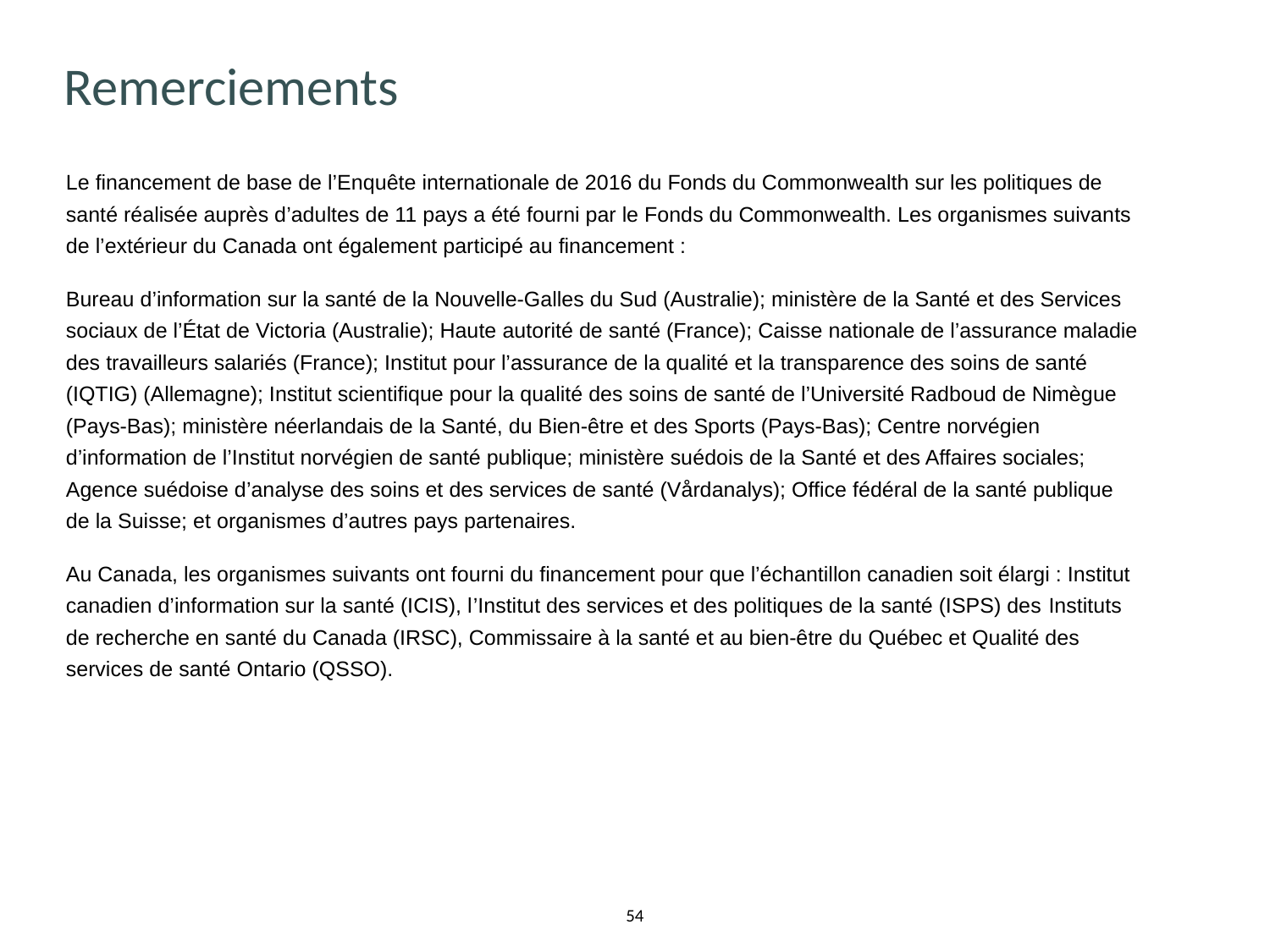

# Remerciements
Le financement de base de l’Enquête internationale de 2016 du Fonds du Commonwealth sur les politiques de santé réalisée auprès d’adultes de 11 pays a été fourni par le Fonds du Commonwealth. Les organismes suivants de l’extérieur du Canada ont également participé au financement :
Bureau d’information sur la santé de la Nouvelle-Galles du Sud (Australie); ministère de la Santé et des Services sociaux de l’État de Victoria (Australie); Haute autorité de santé (France); Caisse nationale de l’assurance maladie des travailleurs salariés (France); Institut pour l’assurance de la qualité et la transparence des soins de santé (IQTIG) (Allemagne); Institut scientifique pour la qualité des soins de santé de l’Université Radboud de Nimègue (Pays-Bas); ministère néerlandais de la Santé, du Bien-être et des Sports (Pays-Bas); Centre norvégien d’information de l’Institut norvégien de santé publique; ministère suédois de la Santé et des Affaires sociales; Agence suédoise d’analyse des soins et des services de santé (Vårdanalys); Office fédéral de la santé publique
de la Suisse; et organismes d’autres pays partenaires.
Au Canada, les organismes suivants ont fourni du financement pour que l’échantillon canadien soit élargi : Institut canadien d’information sur la santé (ICIS), l’Institut des services et des politiques de la santé (ISPS) des Instituts de recherche en santé du Canada (IRSC), Commissaire à la santé et au bien-être du Québec et Qualité des services de santé Ontario (QSSO).